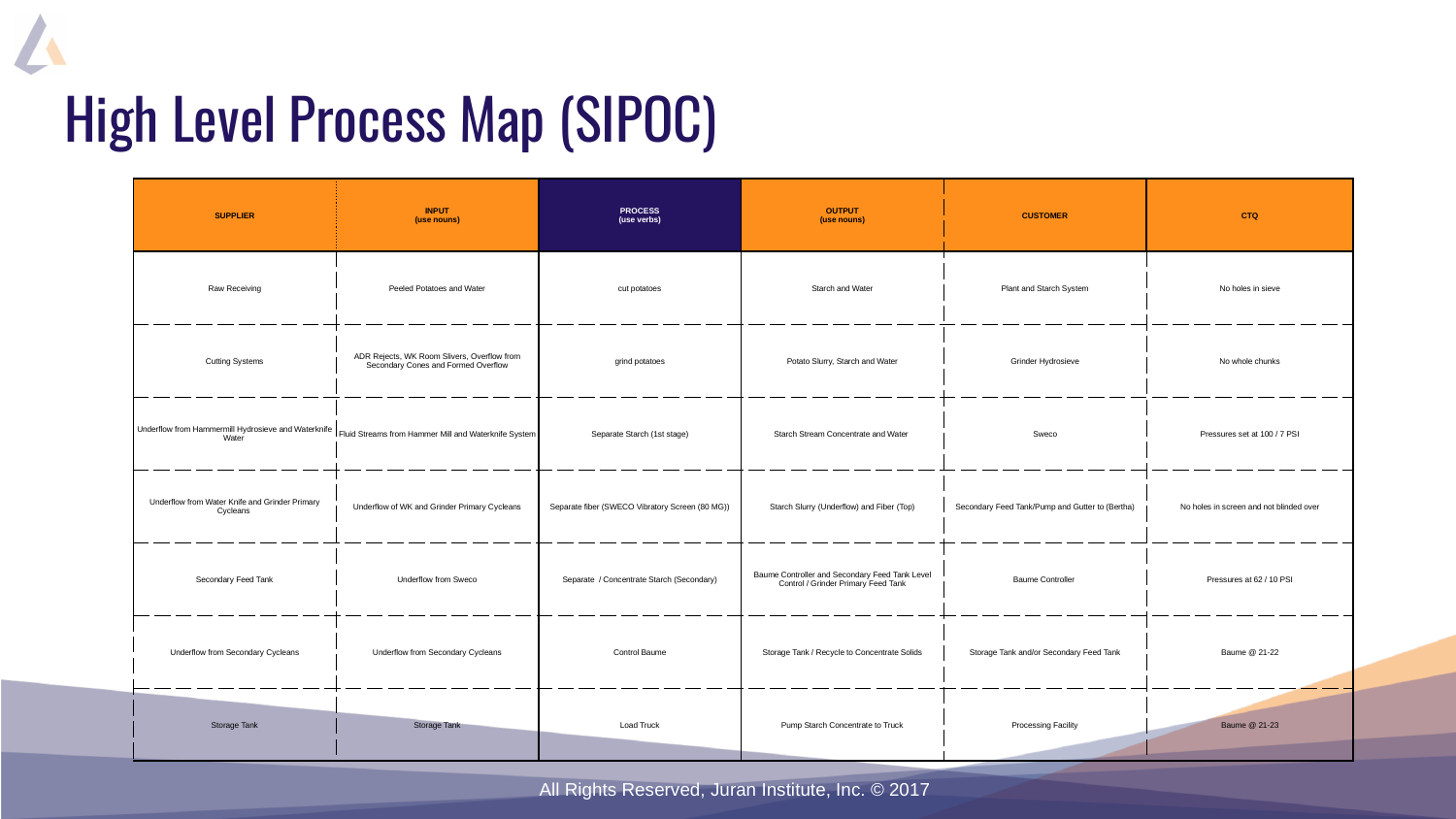

# High Level Process Map (SIPOC)
| SUPPLIER | INPUT (use nouns) | PROCESS (use verbs) | OUTPUT (use nouns) | CUSTOMER | CTQ |
| --- | --- | --- | --- | --- | --- |
| Raw Receiving | Peeled Potatoes and Water | cut potatoes | Starch and Water | Plant and Starch System | No holes in sieve |
| Cutting Systems | ADR Rejects, WK Room Slivers, Overflow from Secondary Cones and Formed Overflow | grind potatoes | Potato Slurry, Starch and Water | Grinder Hydrosieve | No whole chunks |
| Underflow from Hammermill Hydrosieve and Waterknife Water | Fluid Streams from Hammer Mill and Waterknife System | Separate Starch (1st stage) | Starch Stream Concentrate and Water | Sweco | Pressures set at 100 / 7 PSI |
| Underflow from Water Knife and Grinder Primary Cycleans | Underflow of WK and Grinder Primary Cycleans | Separate fiber (SWECO Vibratory Screen (80 MG)) | Starch Slurry (Underflow) and Fiber (Top) | Secondary Feed Tank/Pump and Gutter to (Bertha) | No holes in screen and not blinded over |
| Secondary Feed Tank | Underflow from Sweco | Separate / Concentrate Starch (Secondary) | Baume Controller and Secondary Feed Tank Level Control / Grinder Primary Feed Tank | Baume Controller | Pressures at 62 / 10 PSI |
| Underflow from Secondary Cycleans | Underflow from Secondary Cycleans | Control Baume | Storage Tank / Recycle to Concentrate Solids | Storage Tank and/or Secondary Feed Tank | Baume @ 21-22 |
| Storage Tank | Storage Tank | Load Truck | Pump Starch Concentrate to Truck | Processing Facility | Baume @ 21-23 |